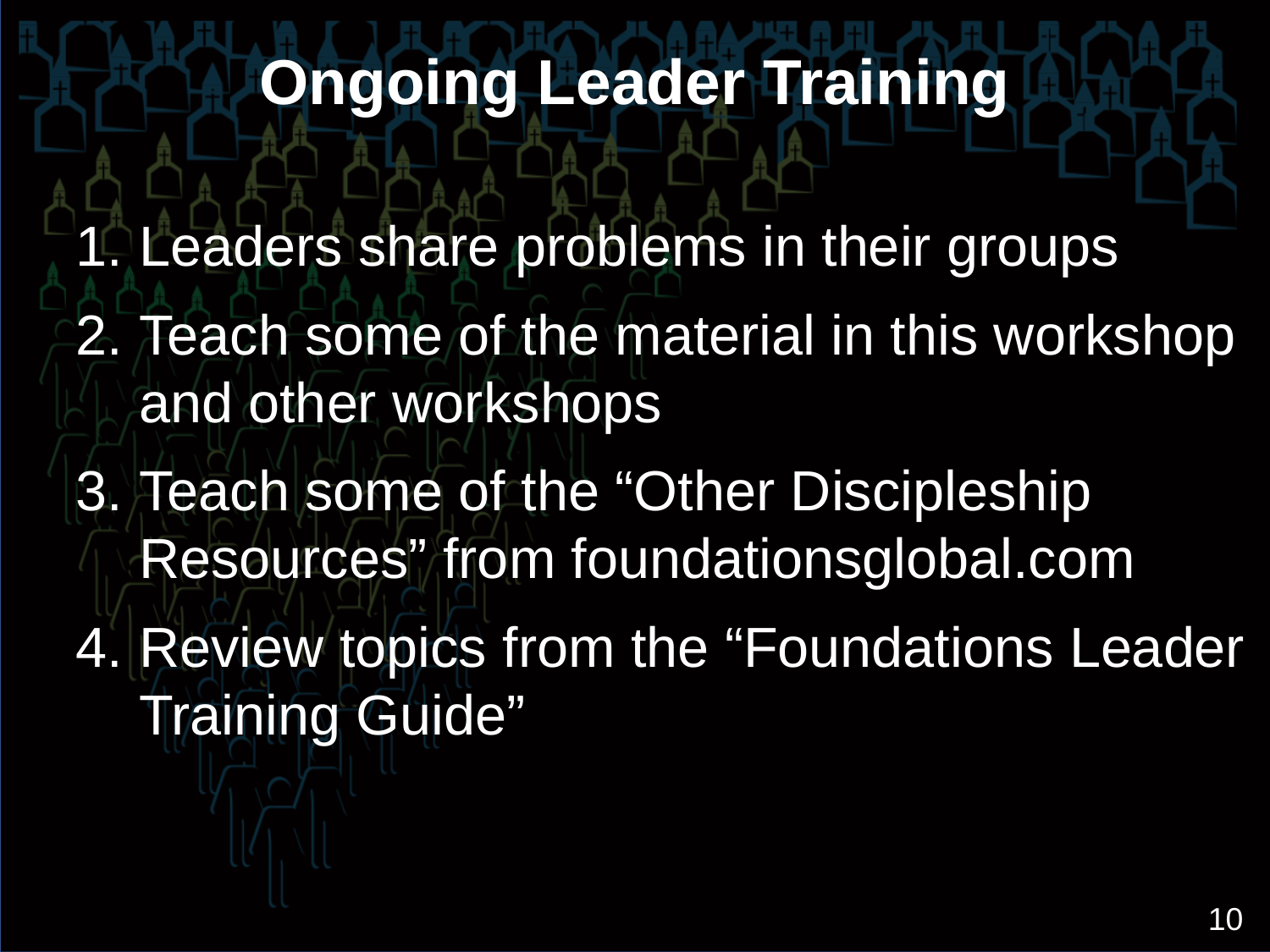

# Ongoing Leader Training
Leaders share problems in their groups
Teach some of the material in this workshop and other workshops
Teach some of the “Other Discipleship Resources” from foundationsglobal.com
Review topics from the “Foundations Leader Training Guide”

 10